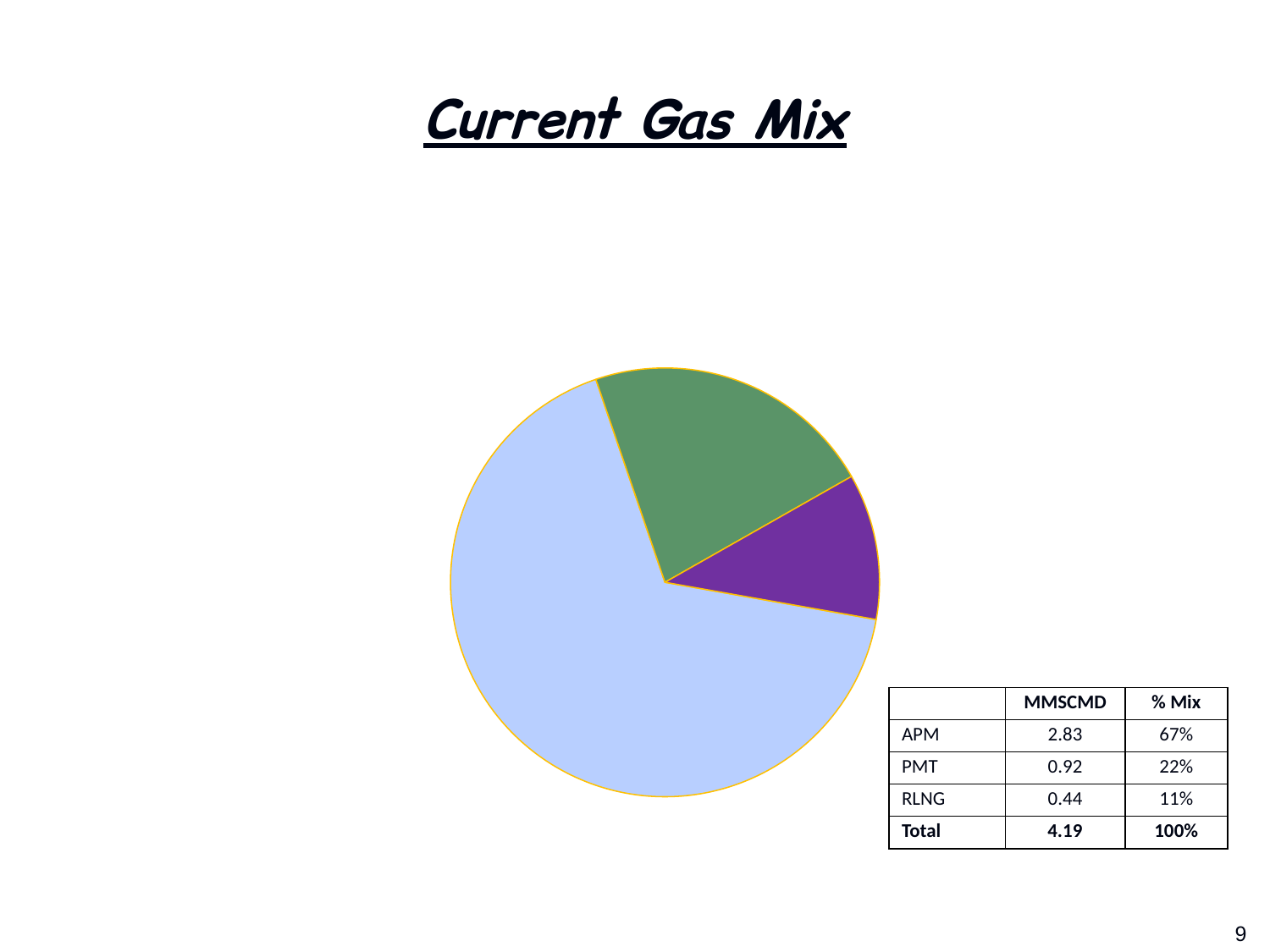

# Current Gas Mix

### Chart:

| Category |  |
|---|---|
| APM | 0.6700000000000005 |
| PMT | 0.22 |
| RLNG | 0.11 |
|  | MMSCMD | % Mix |
| --- | --- | --- |
| APM | 2.83 | 67% |
| PMT | 0.92 | 22% |
| RLNG | 0.44 | 11% |
| Total | 4.19 | 100% |
1
9